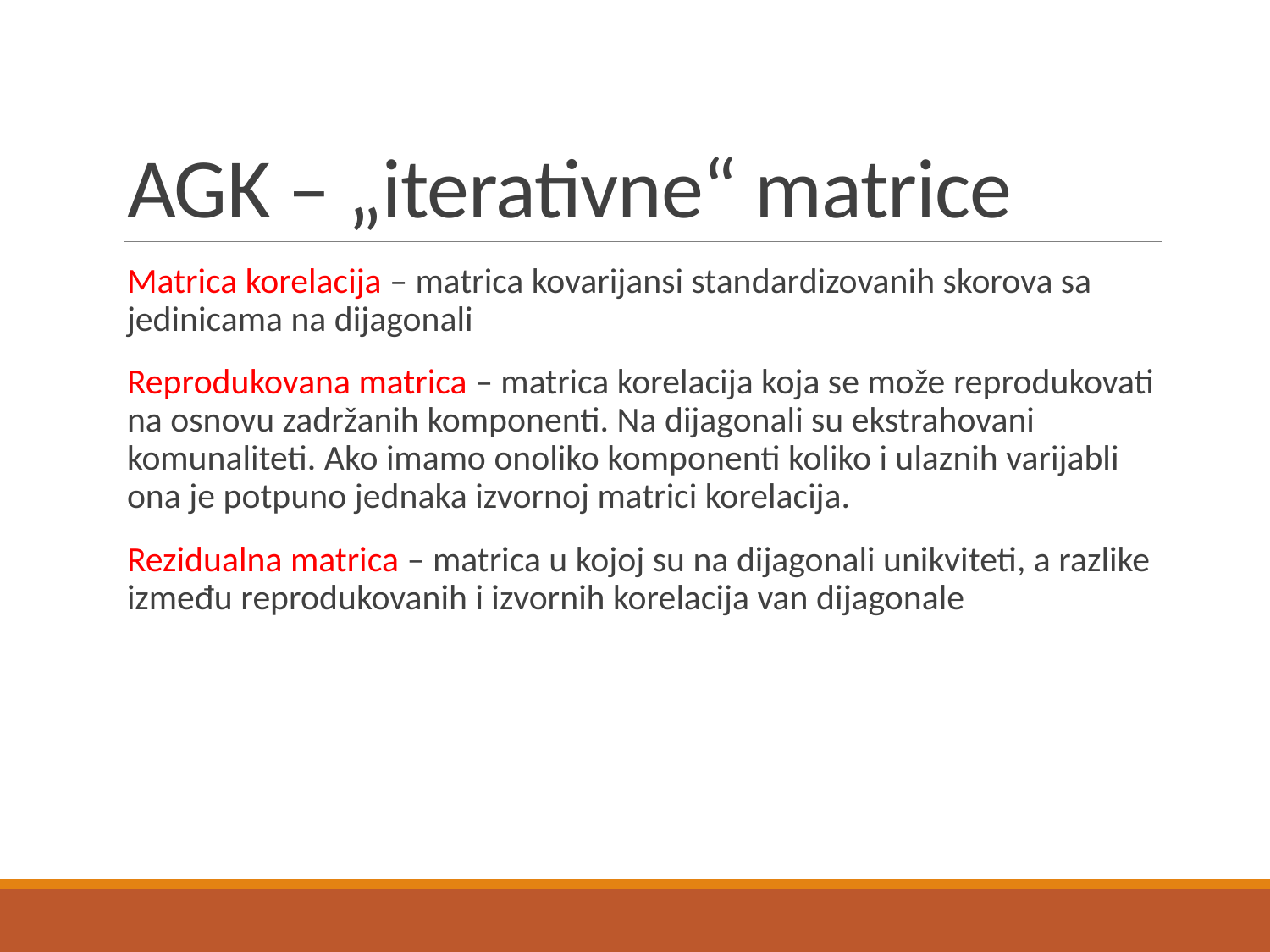

# AGK – „iterativne“ matrice
Matrica korelacija – matrica kovarijansi standardizovanih skorova sa jedinicama na dijagonali
Reprodukovana matrica – matrica korelacija koja se može reprodukovati na osnovu zadržanih komponenti. Na dijagonali su ekstrahovani komunaliteti. Ako imamo onoliko komponenti koliko i ulaznih varijabli ona je potpuno jednaka izvornoj matrici korelacija.
Rezidualna matrica – matrica u kojoj su na dijagonali unikviteti, a razlike između reprodukovanih i izvornih korelacija van dijagonale